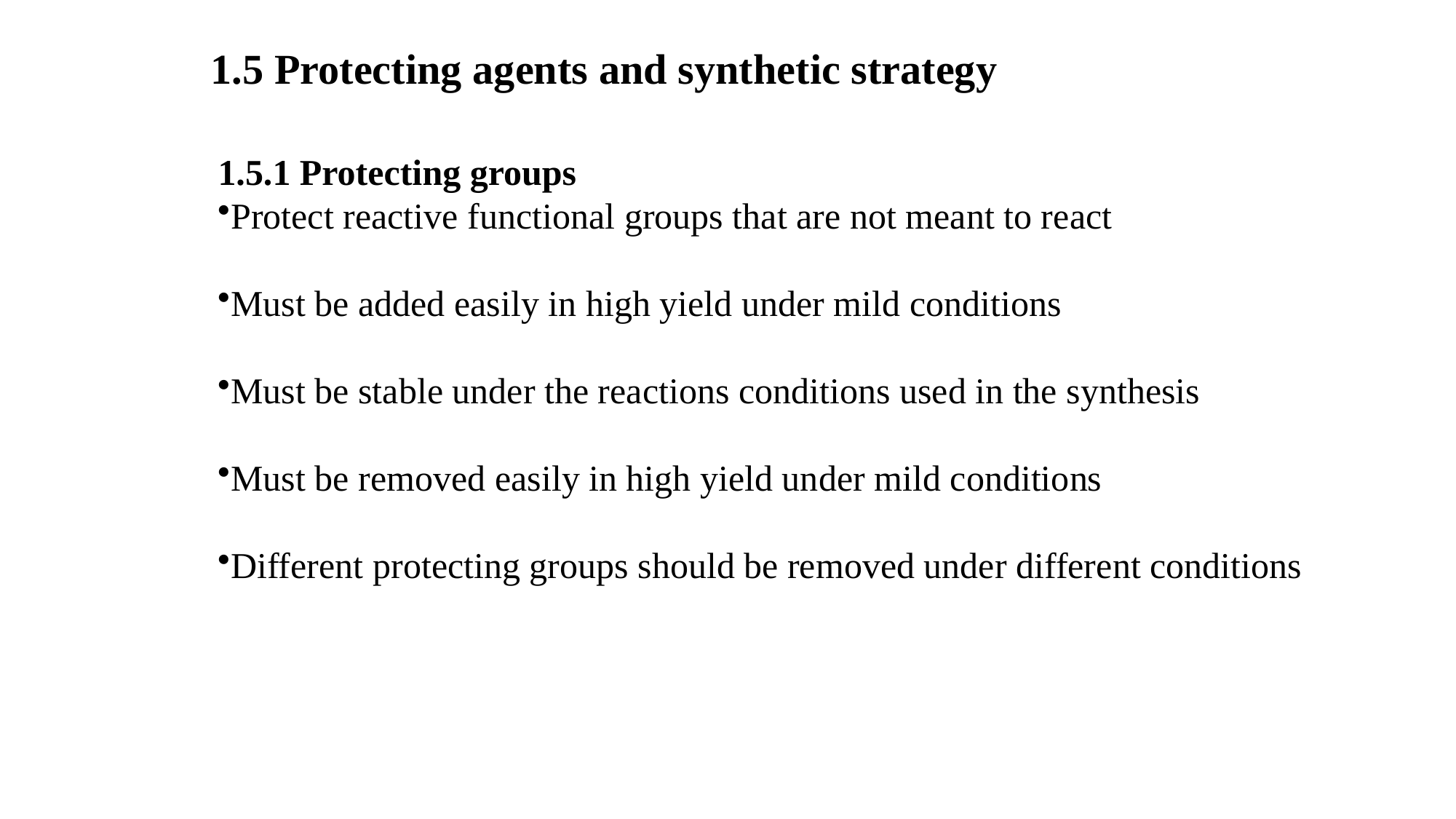

1.5 Protecting agents and synthetic strategy
1.5.1 Protecting groups
Protect reactive functional groups that are not meant to react

Must be added easily in high yield under mild conditions

Must be stable under the reactions conditions used in the synthesis

Must be removed easily in high yield under mild conditions

Different protecting groups should be removed under different conditions